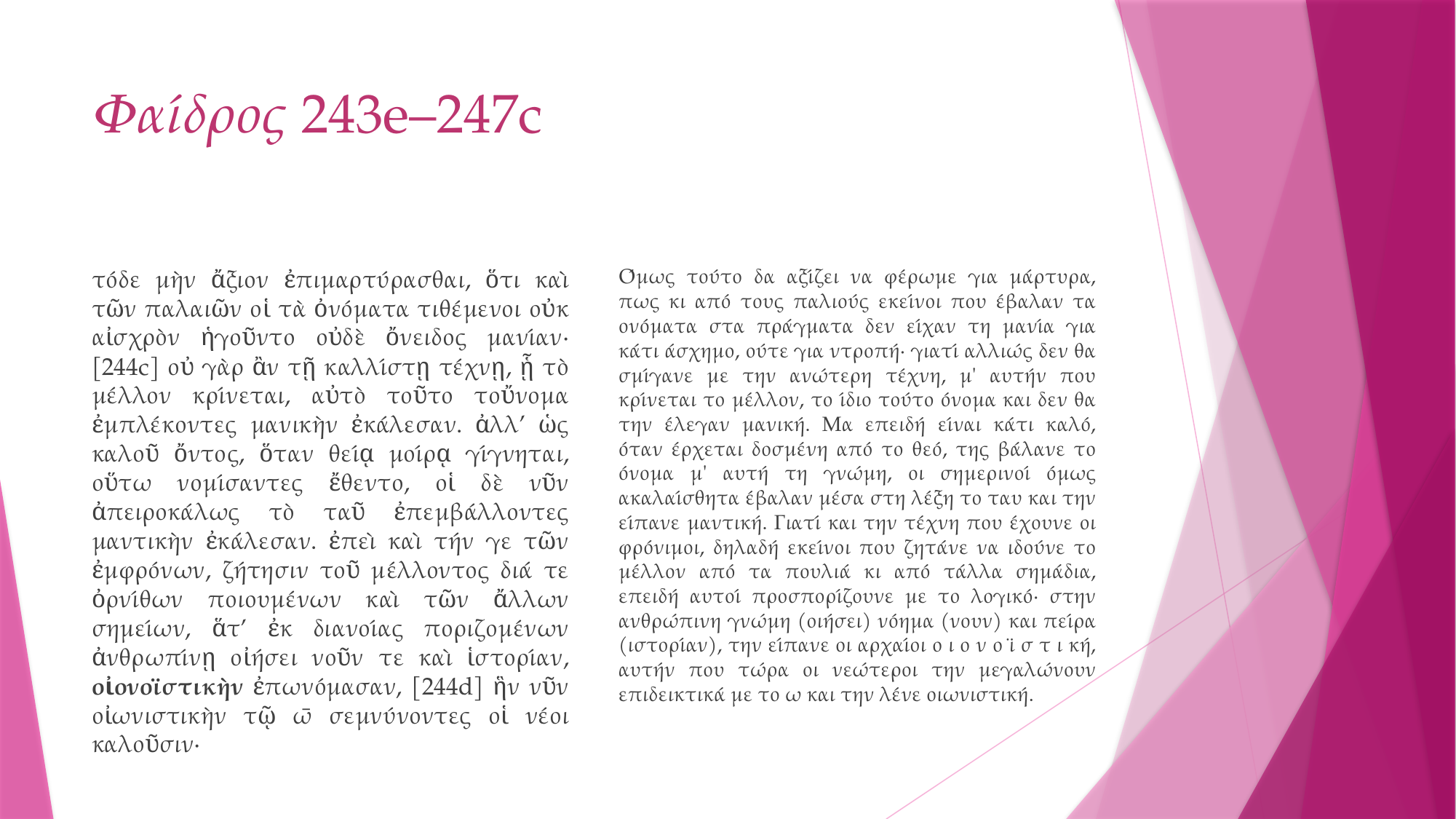

# Φαίδρος 243e–247c
τόδε μὴν ἄξιον ἐπιμαρτύρασθαι, ὅτι καὶ τῶν παλαιῶν οἱ τὰ ὀνόματα τιθέμενοι οὐκ αἰσχρὸν ἡγοῦντο οὐδὲ ὄνειδος μανίαν· [244c] οὐ γὰρ ἂν τῇ καλλίστῃ τέχνῃ, ᾗ τὸ μέλλον κρίνεται, αὐτὸ τοῦτο τοὔνομα ἐμπλέκοντες μανικὴν ἐκάλεσαν. ἀλλ’ ὡς καλοῦ ὄντος, ὅταν θείᾳ μοίρᾳ γίγνηται, οὕτω νομίσαντες ἔθεντο, οἱ δὲ νῦν ἀπειροκάλως τὸ ταῦ ἐπεμβάλλοντες μαντικὴν ἐκάλεσαν. ἐπεὶ καὶ τήν γε τῶν ἐμφρόνων, ζήτησιν τοῦ μέλλοντος διά τε ὀρνίθων ποιουμένων καὶ τῶν ἄλλων σημείων, ἅτ’ ἐκ διανοίας ποριζομένων ἀνθρωπίνῃ οἰήσει νοῦν τε καὶ ἱστορίαν, οἰονοϊστικὴν ἐπωνόμασαν, [244d] ἣν νῦν οἰωνιστικὴν τῷ ω̄ σεμνύνοντες οἱ νέοι καλοῦσιν·
Όμως τούτο δα αξίζει να φέρωμε για μάρτυρα, πως κι από τους παλιούς εκείνοι που έβαλαν τα ονόματα στα πράγματα δεν είχαν τη μανία για κάτι άσχημο, ούτε για ντροπή· γιατί αλλιώς δεν θα σμίγανε με την ανώτερη τέχνη, μ' αυτήν που κρίνεται το μέλλον, το ίδιο τούτο όνομα και δεν θα την έλεγαν μανική. Μα επειδή είναι κάτι καλό, όταν έρχεται δοσμένη από το θεό, της βάλανε το όνομα μ' αυτή τη γνώμη, οι σημερινοί όμως ακαλαίσθητα έβαλαν μέσα στη λέξη το ταυ και την είπανε μαντική. Γιατί και την τέχνη που έχουνε οι φρόνιμοι, δηλαδή εκείνοι που ζητάνε να ιδούνε το μέλλον από τα πουλιά κι από τάλλα σημάδια, επειδή αυτοί προσπορίζουνε με το λογικό· στην ανθρώπινη γνώμη (οιήσει) νόημα (νουν) και πείρα (ιστορίαν), την είπανε οι αρχαίοι ο ι ο ν ο ϊ σ τ ι κή, αυτήν που τώρα οι νεώτεροι την μεγαλώνουν επιδεικτικά με το ω και την λένε οιωνιστική.